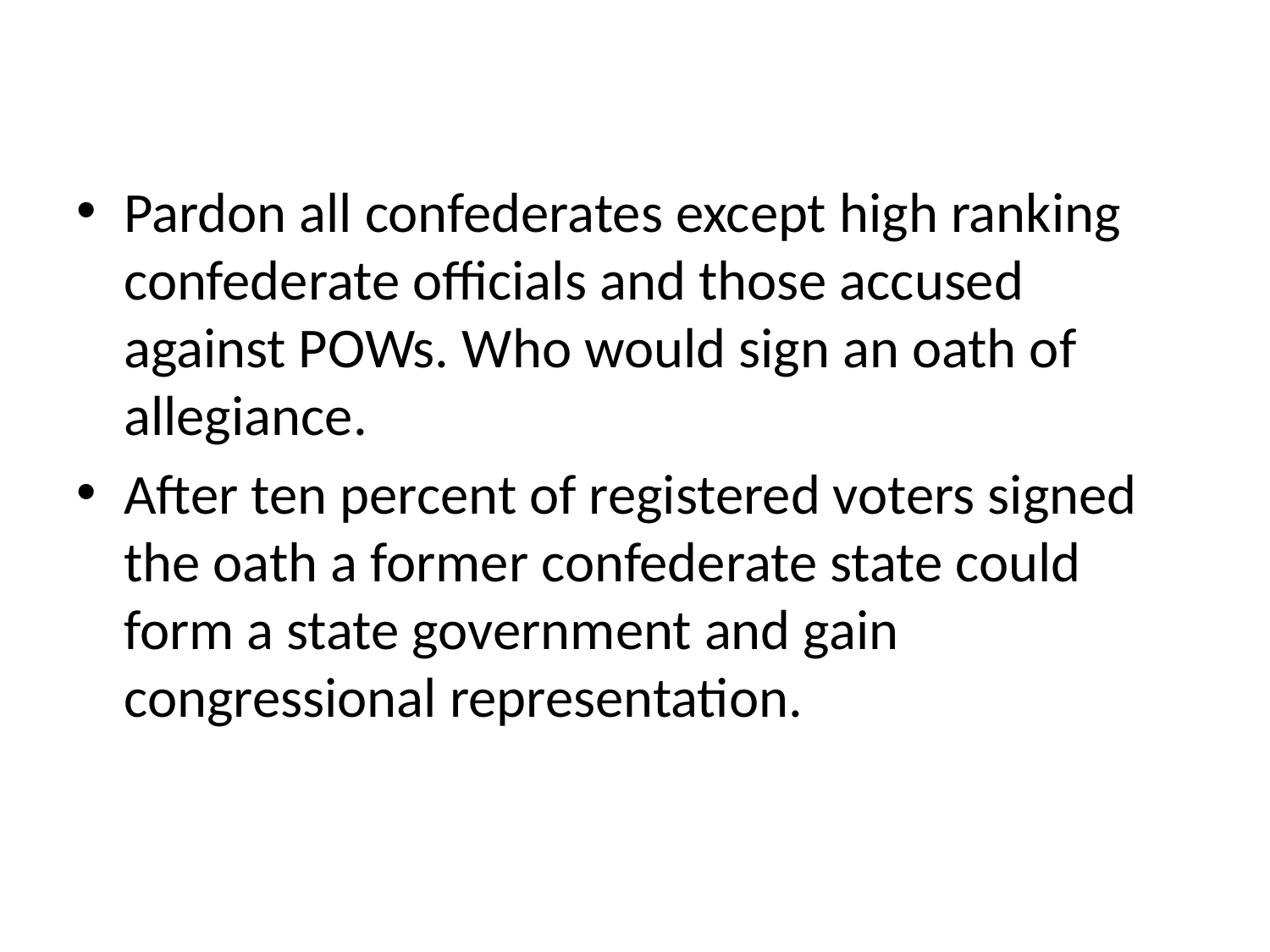

#
Pardon all confederates except high ranking confederate officials and those accused against POWs. Who would sign an oath of allegiance.
After ten percent of registered voters signed the oath a former confederate state could form a state government and gain congressional representation.